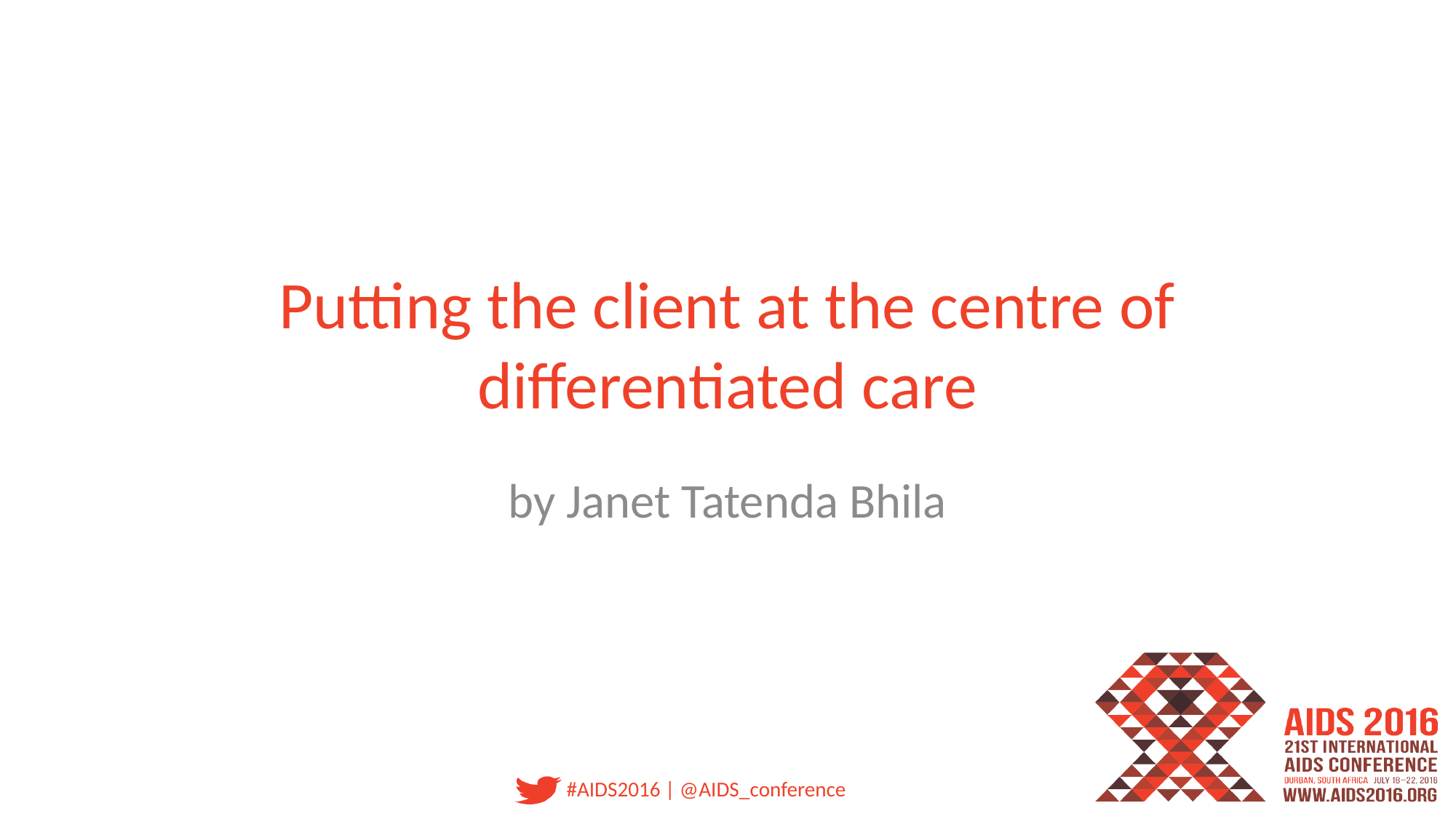

# Putting the client at the centre of differentiated care
by Janet Tatenda Bhila